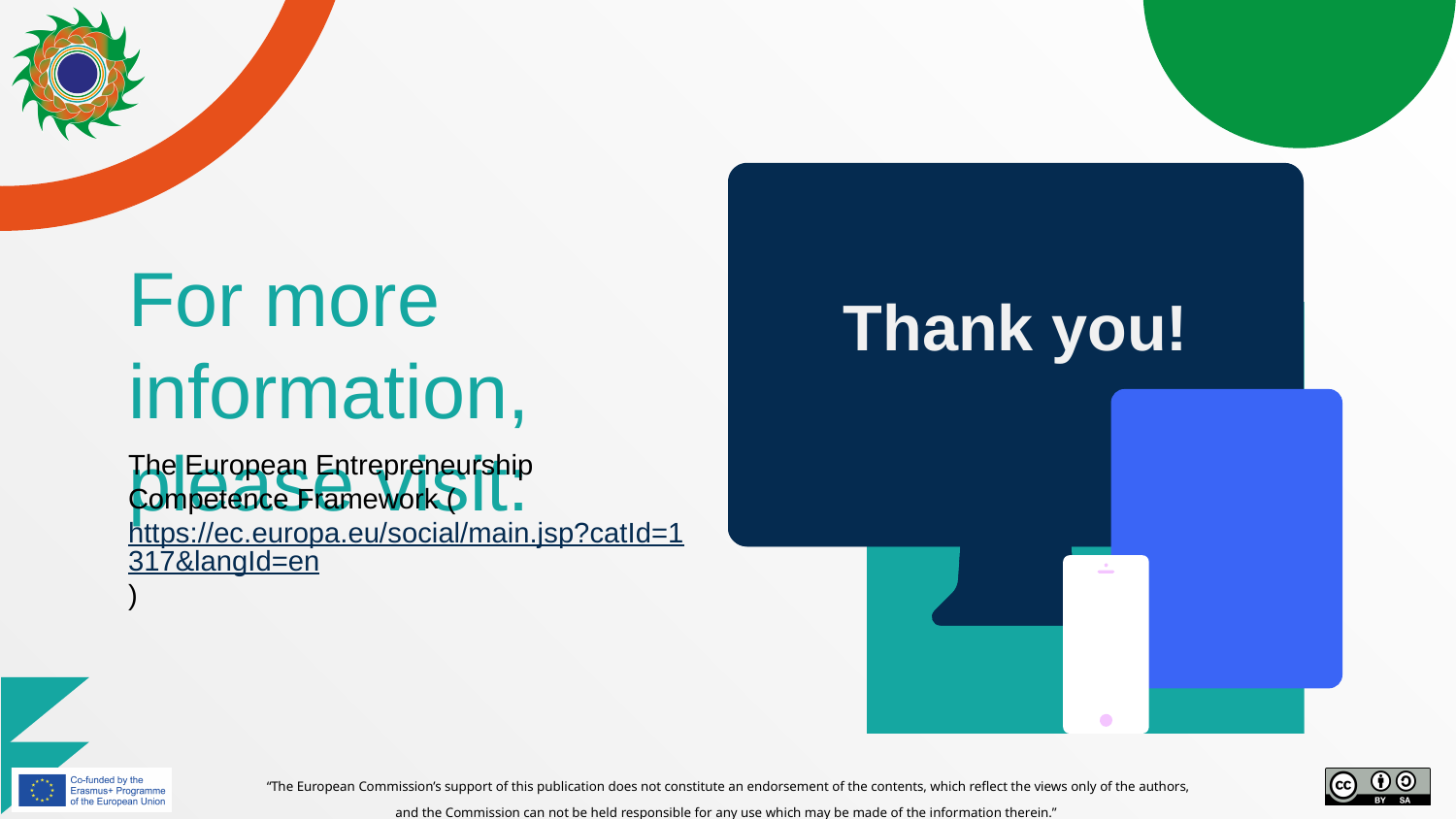

Thank you!

# For more information, please visit:

The European Entrepreneurship Competence Framework (https://ec.europa.eu/social/main.jsp?catId=1317&langId=en)